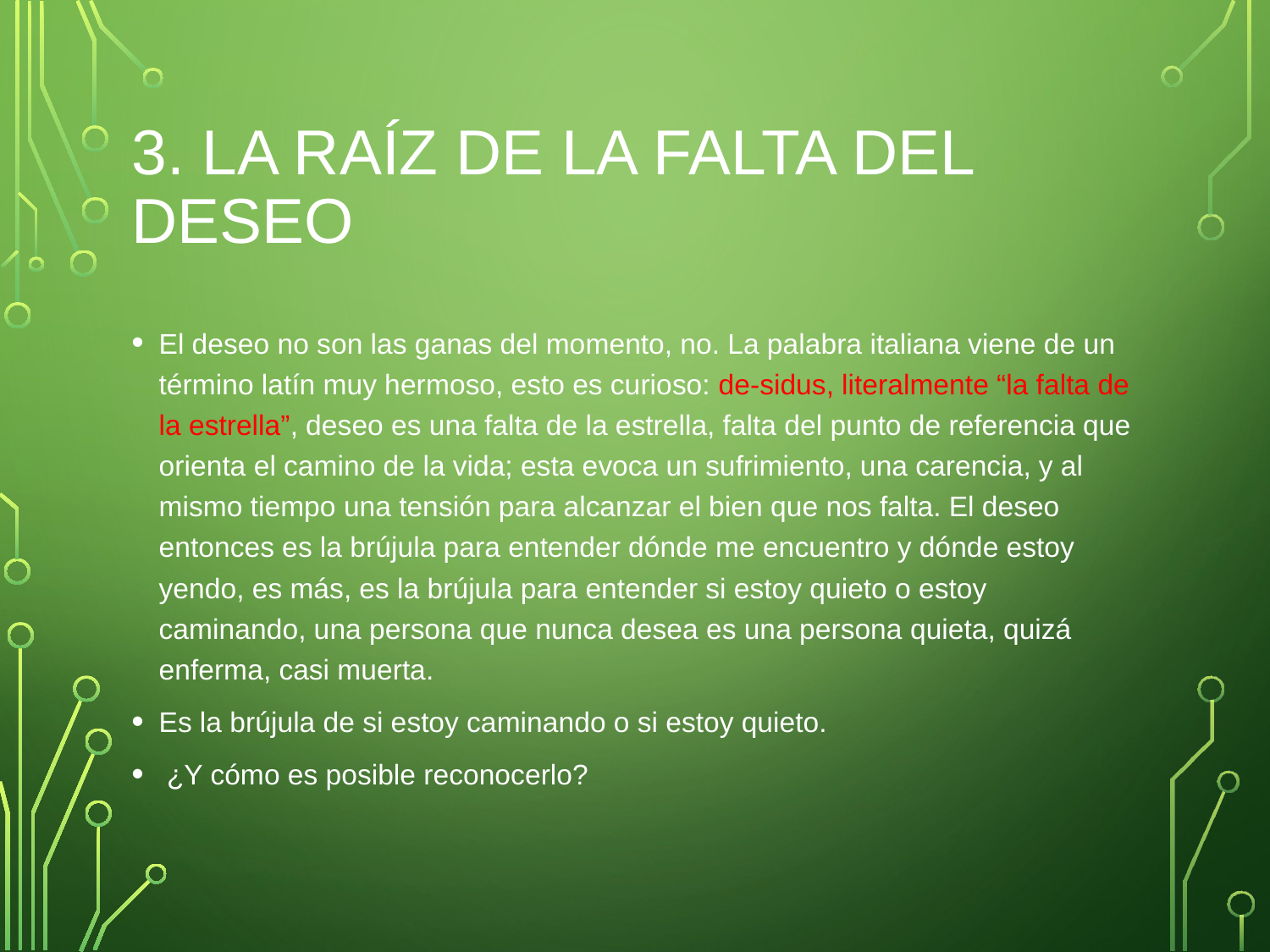

# 3. La raíz dE la falta deL deseo
El deseo no son las ganas del momento, no. La palabra italiana viene de un término latín muy hermoso, esto es curioso: de-sidus, literalmente “la falta de la estrella”, deseo es una falta de la estrella, falta del punto de referencia que orienta el camino de la vida; esta evoca un sufrimiento, una carencia, y al mismo tiempo una tensión para alcanzar el bien que nos falta. El deseo entonces es la brújula para entender dónde me encuentro y dónde estoy yendo, es más, es la brújula para entender si estoy quieto o estoy caminando, una persona que nunca desea es una persona quieta, quizá enferma, casi muerta.
Es la brújula de si estoy caminando o si estoy quieto.
 ¿Y cómo es posible reconocerlo?